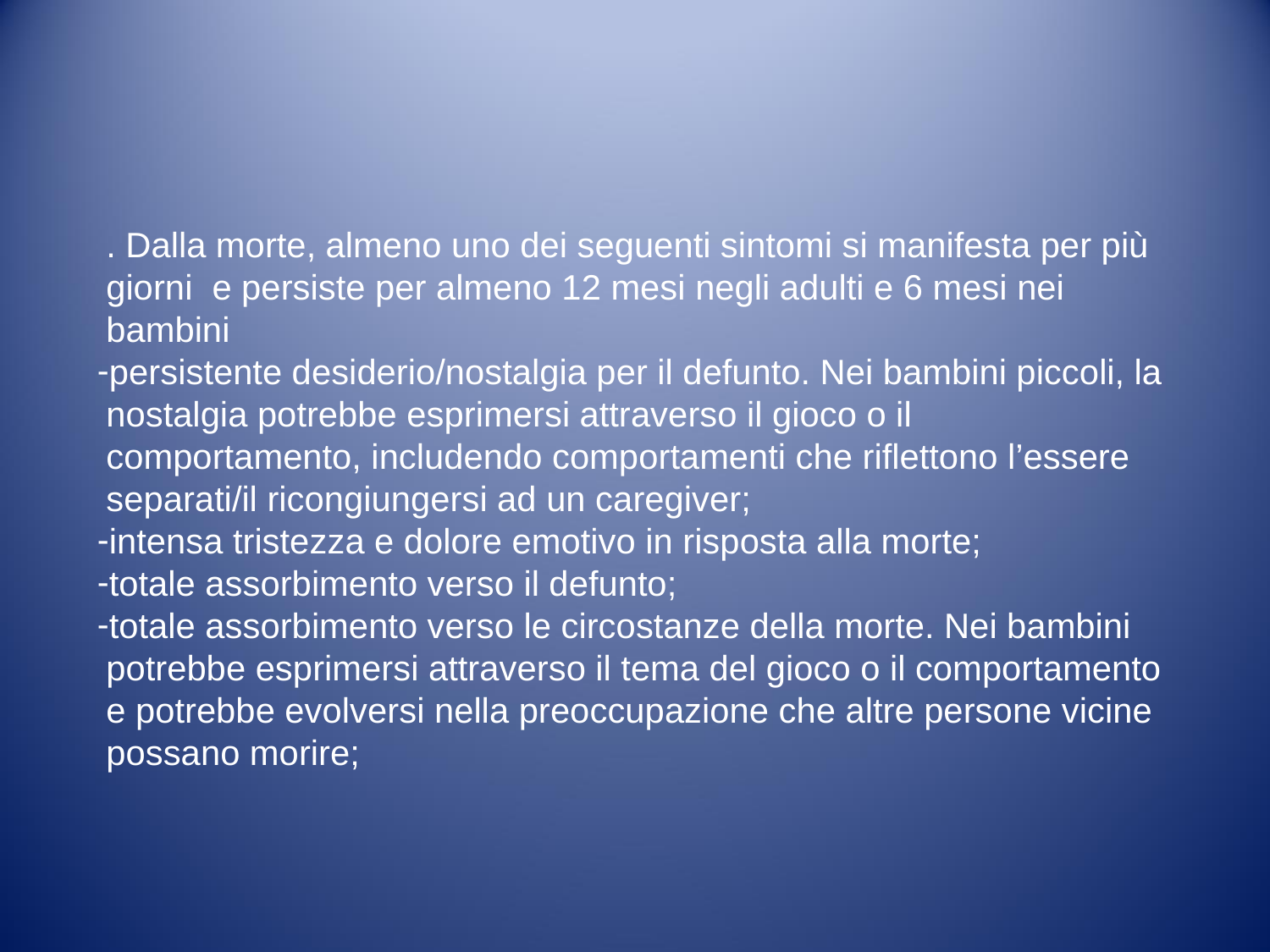

#
. Dalla morte, almeno uno dei seguenti sintomi si manifesta per più giorni  e persiste per almeno 12 mesi negli adulti e 6 mesi nei bambini
persistente desiderio/nostalgia per il defunto. Nei bambini piccoli, la nostalgia potrebbe esprimersi attraverso il gioco o il comportamento, includendo comportamenti che riflettono l’essere separati/il ricongiungersi ad un caregiver;
intensa tristezza e dolore emotivo in risposta alla morte;
totale assorbimento verso il defunto;
totale assorbimento verso le circostanze della morte. Nei bambini potrebbe esprimersi attraverso il tema del gioco o il comportamento e potrebbe evolversi nella preoccupazione che altre persone vicine possano morire;